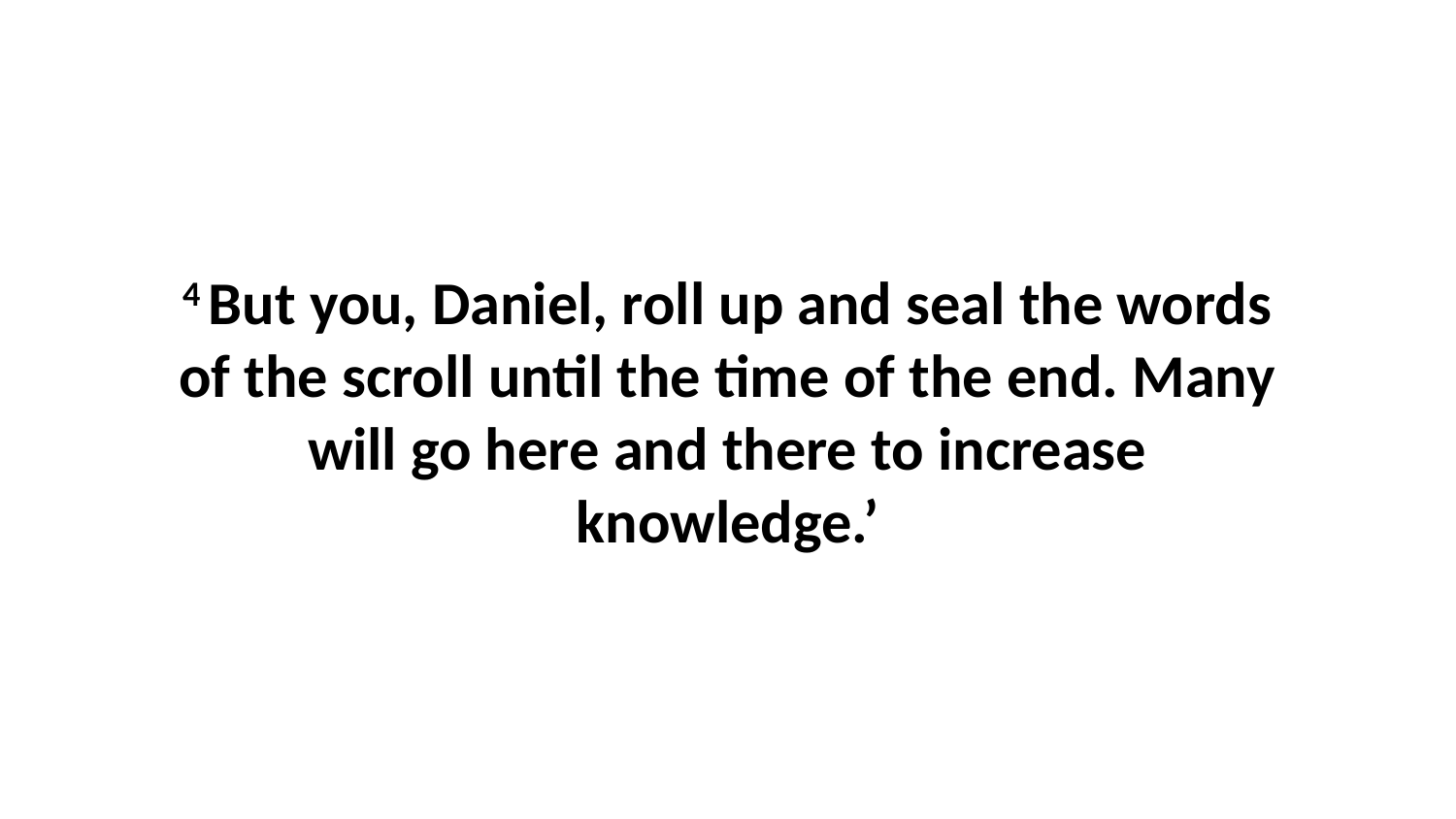

4 But you, Daniel, roll up and seal the words of the scroll until the time of the end. Many will go here and there to increase knowledge.’